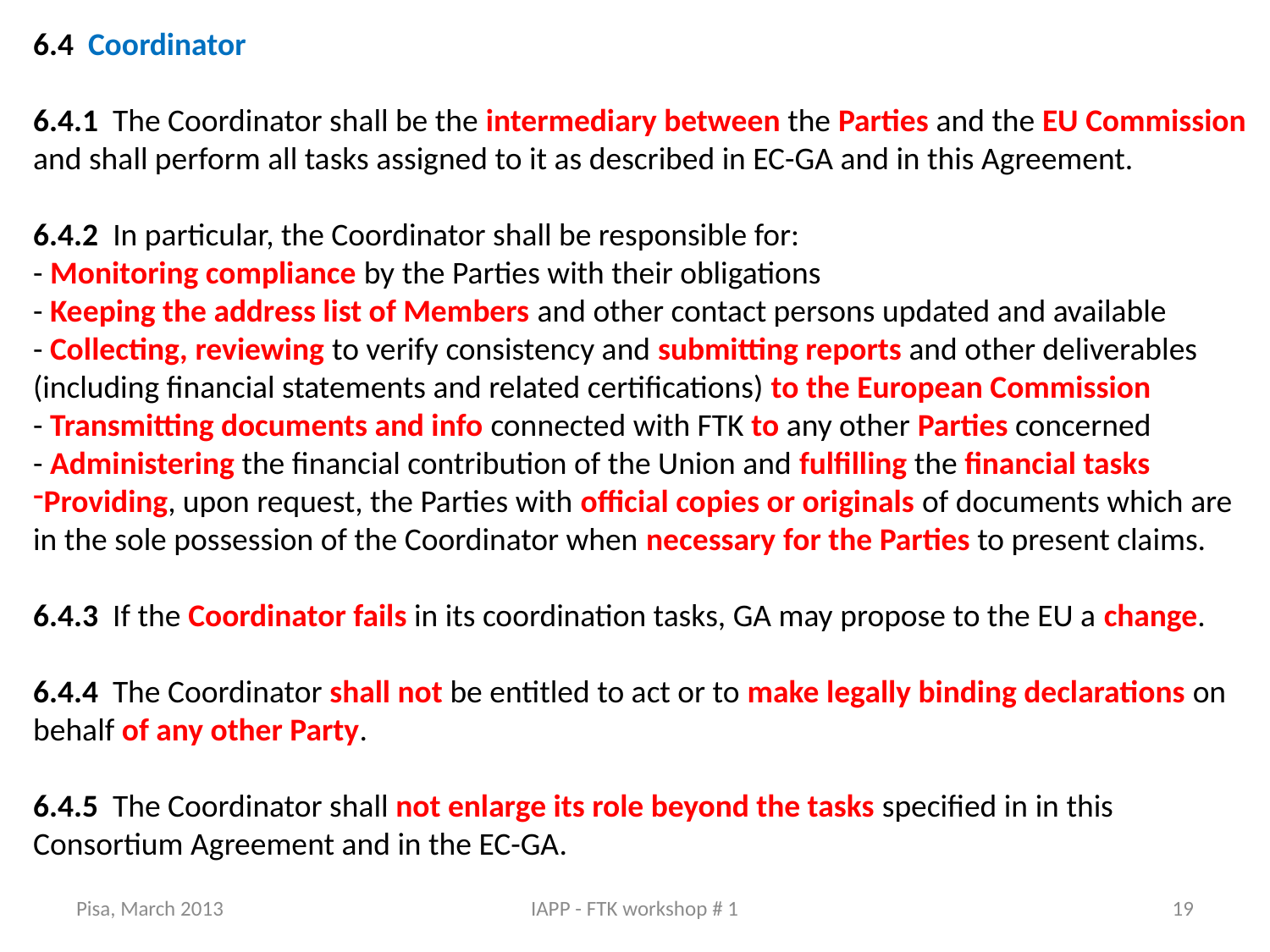

6.4  Coordinator

6.4.1  The Coordinator shall be the intermediary between the Parties and the EU Commission and shall perform all tasks assigned to it as described in EC-GA and in this Agreement.

6.4.2  In particular, the Coordinator shall be responsible for:
- Monitoring compliance by the Parties with their obligations
- Keeping the address list of Members and other contact persons updated and available
- Collecting, reviewing to verify consistency and submitting reports and other deliverables (including financial statements and related certifications) to the European Commission
- Transmitting documents and info connected with FTK to any other Parties concerned
- Administering the financial contribution of the Union and fulfilling the financial tasks
Providing, upon request, the Parties with official copies or originals of documents which are in the sole possession of the Coordinator when necessary for the Parties to present claims.

6.4.3  If the Coordinator fails in its coordination tasks, GA may propose to the EU a change.

6.4.4  The Coordinator shall not be entitled to act or to make legally binding declarations on behalf of any other Party.

6.4.5  The Coordinator shall not enlarge its role beyond the tasks specified in in this Consortium Agreement and in the EC-GA.
Pisa, March 2013
IAPP - FTK workshop # 1
19